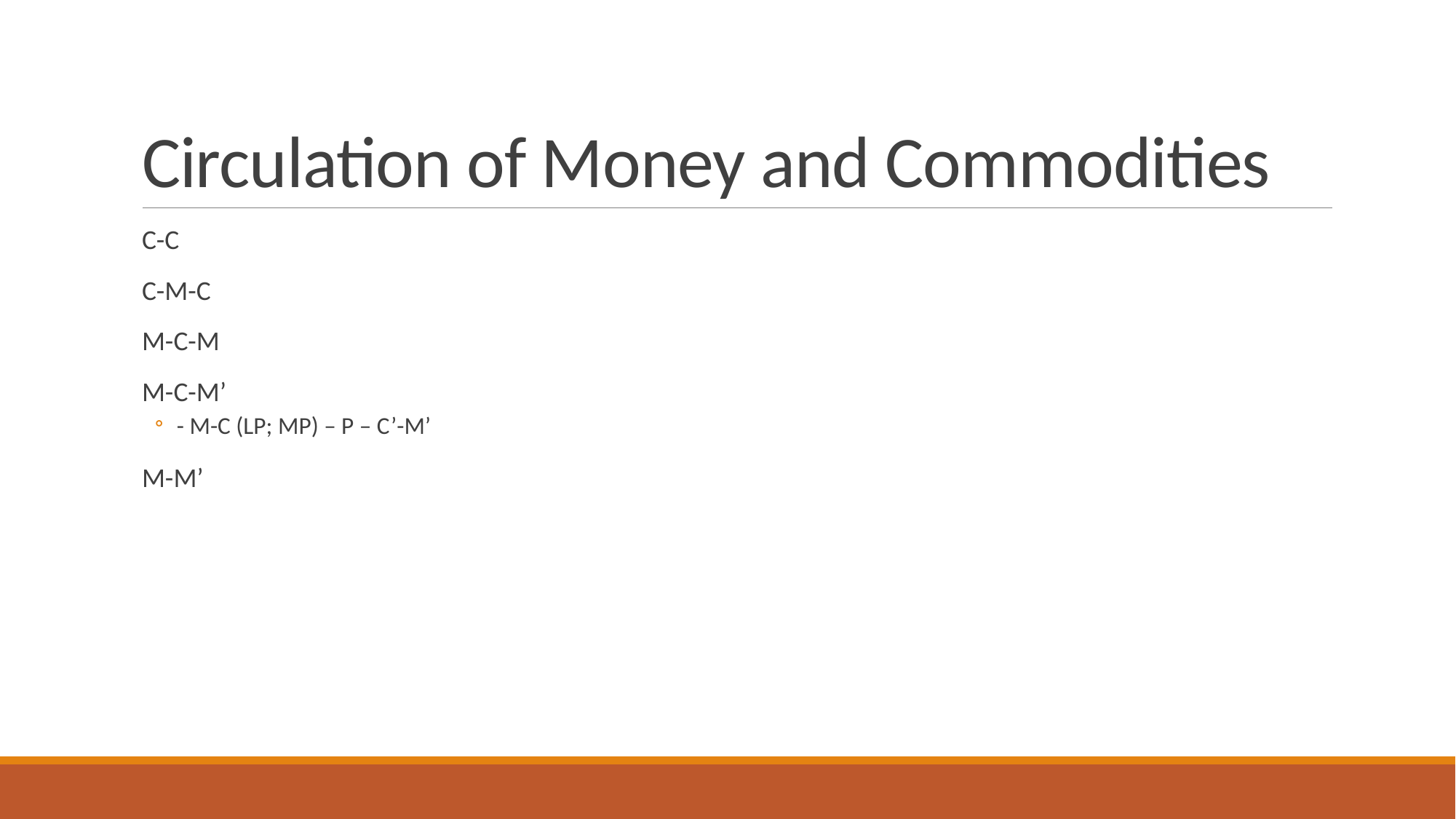

# Circulation of Money and Commodities
C-C
C-M-C
M-C-M
M-C-M’
- M-C (LP; MP) – P – C’-M’
M-M’